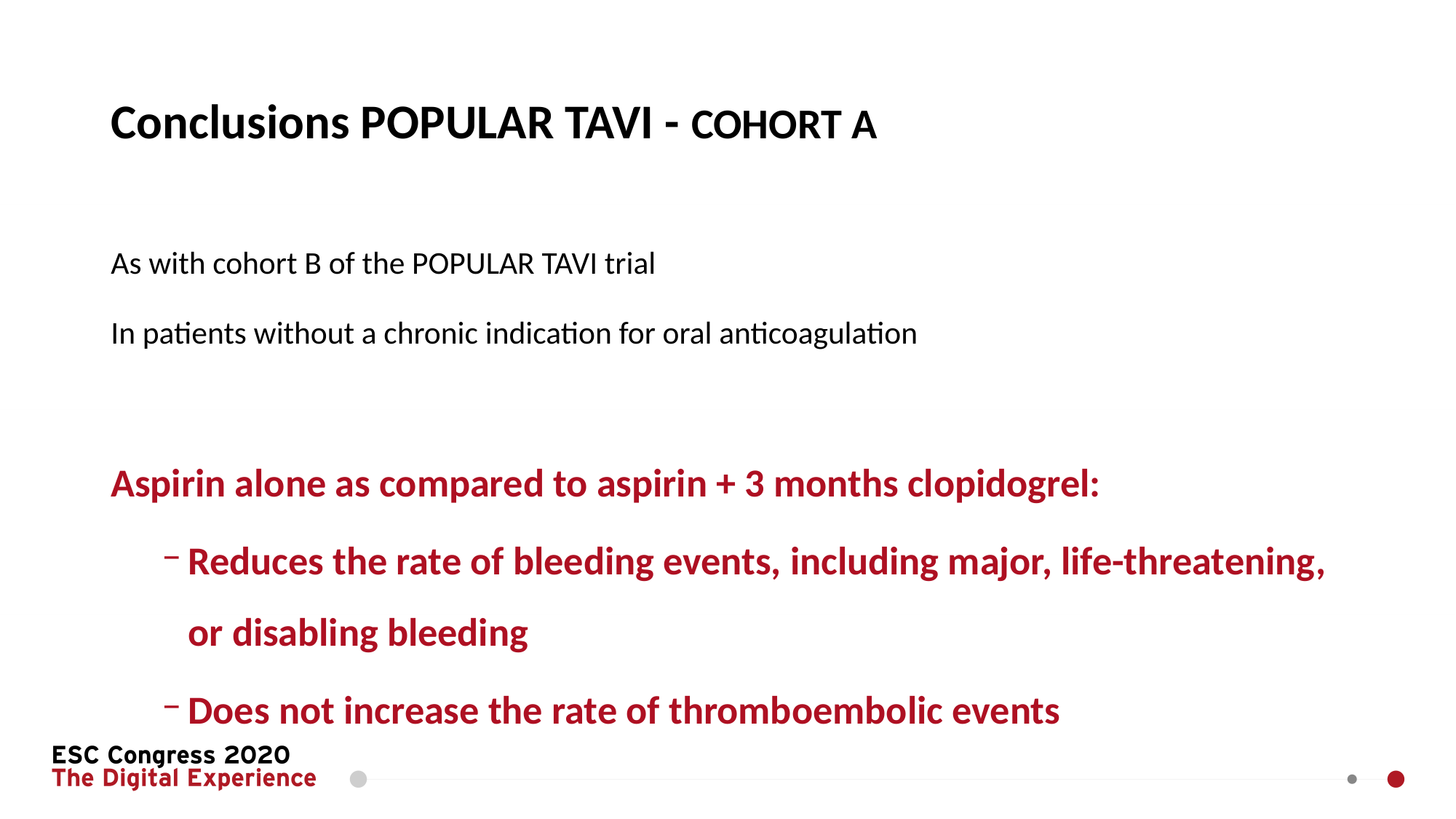

# Conclusions POPULAR TAVI - COHORT A
As with cohort B of the POPULAR TAVI trial
In patients without a chronic indication for oral anticoagulation

Aspirin alone as compared to aspirin + 3 months clopidogrel:
Reduces the rate of bleeding events, including major, life-threatening, or disabling bleeding
Does not increase the rate of thromboembolic events